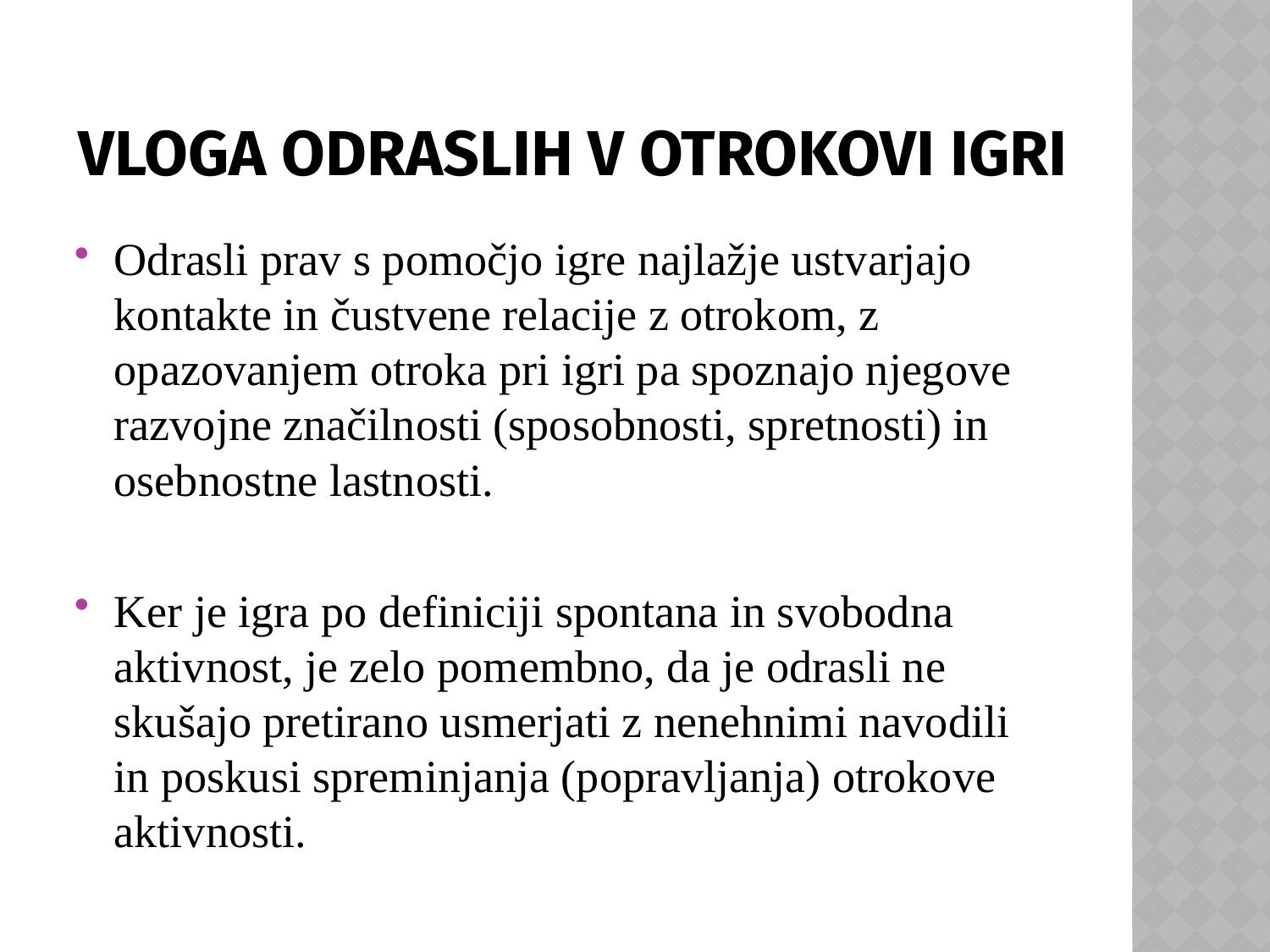

# VLOGA ODRASLIH V OTROKOVI IGRI
Odrasli prav s pomočjo igre najlažje ustvarjajo kontakte in čustvene relacije z otrokom, z opazovanjem otroka pri igri pa spoznajo njegove razvojne značilnosti (sposobnosti, spretnosti) in osebnostne lastnosti.

Ker je igra po definiciji spontana in svobodna aktivnost, je zelo pomembno, da je odrasli ne skušajo pretirano usmerjati z nenehnimi navodili in poskusi spreminjanja (popravljanja) otrokove aktivnosti.